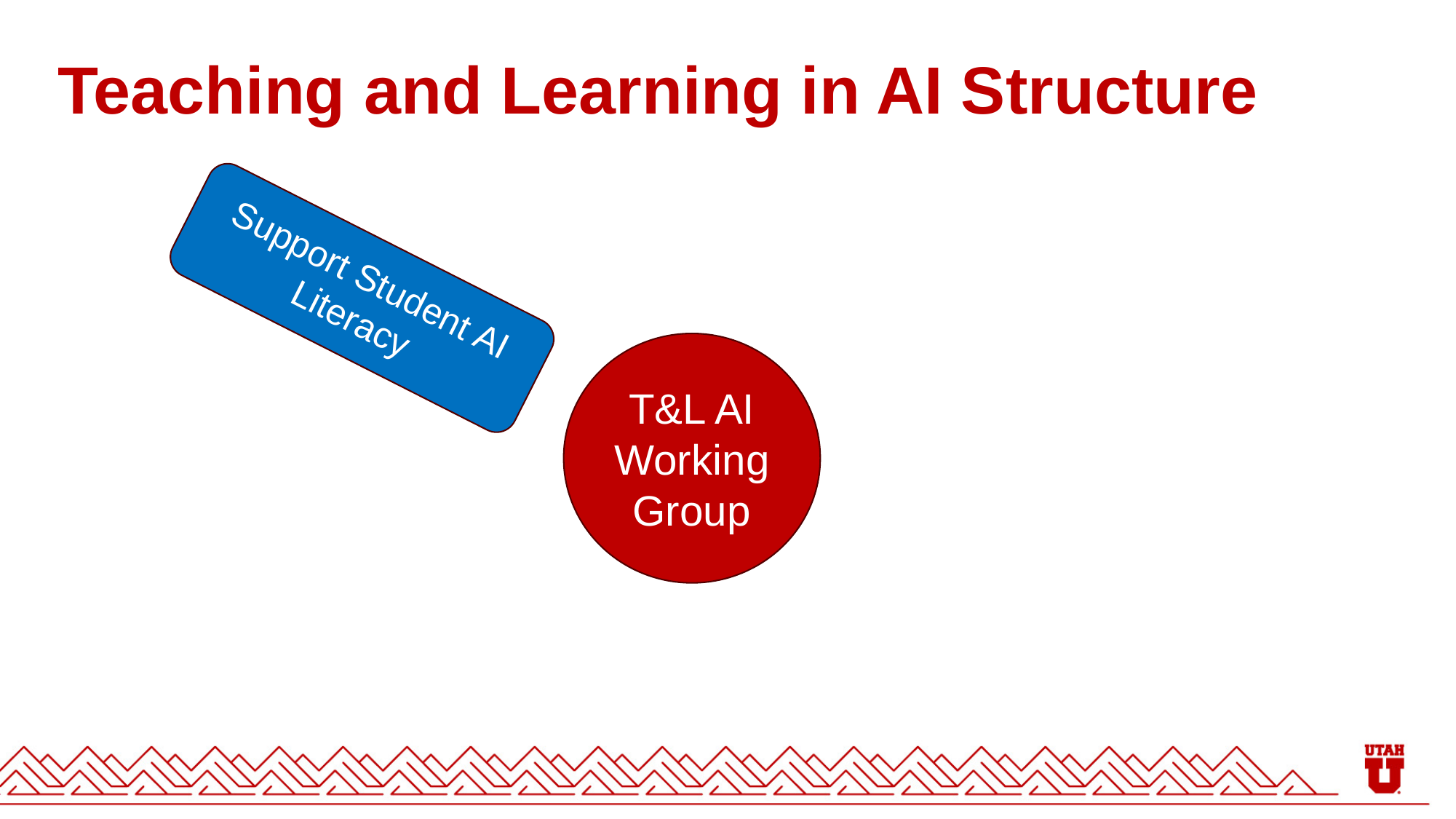

# Teaching and Learning in AI Structure
Support Student AI Literacy
T&L AI Working Group